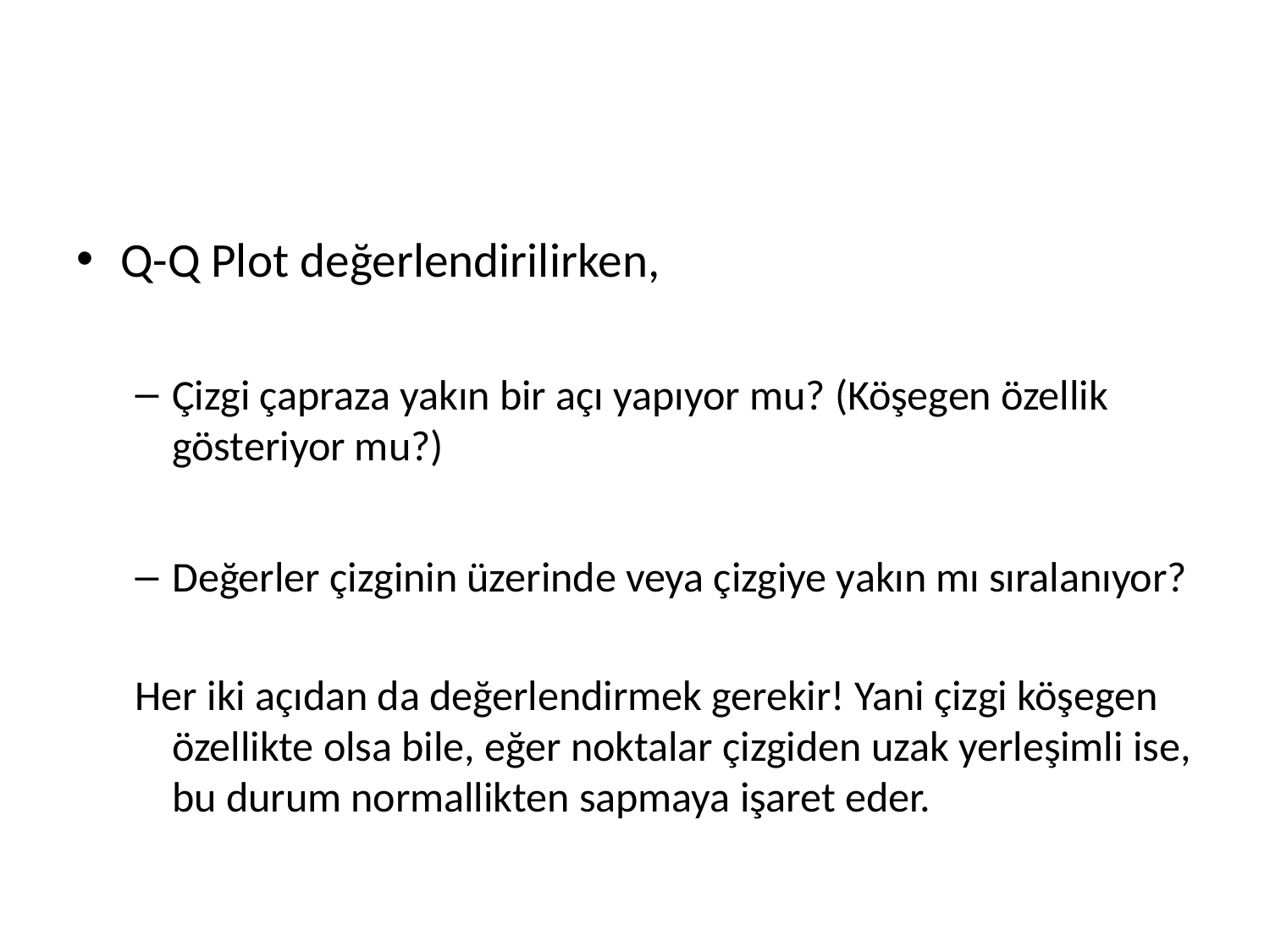

#
Q-Q Plot değerlendirilirken,

Çizgi çapraza yakın bir açı yapıyor mu? (Köşegen özellik gösteriyor mu?)

Değerler çizginin üzerinde veya çizgiye yakın mı sıralanıyor?

Her iki açıdan da değerlendirmek gerekir! Yani çizgi köşegen özellikte olsa bile, eğer noktalar çizgiden uzak yerleşimli ise, bu durum normallikten sapmaya işaret eder.